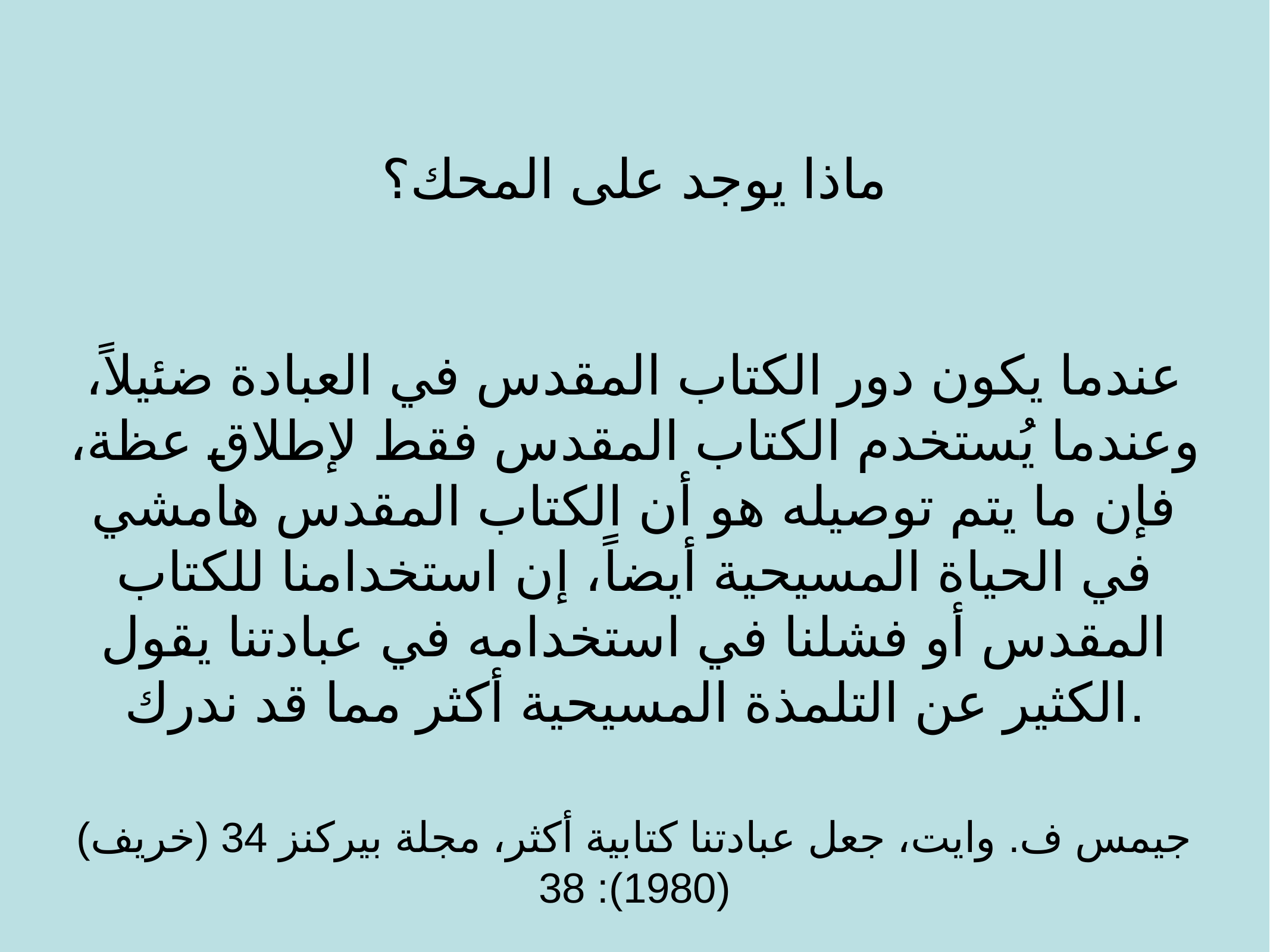

ماذا يوجد على المحك؟

عندما يكون دور الكتاب المقدس في العبادة ضئيلاً، وعندما يُستخدم الكتاب المقدس فقط لإطلاق عظة، فإن ما يتم توصيله هو أن الكتاب المقدس هامشي في الحياة المسيحية أيضاً، إن استخدامنا للكتاب المقدس أو فشلنا في استخدامه في عبادتنا يقول الكثير عن التلمذة المسيحية أكثر مما قد ندرك.

(جيمس ف. وايت، جعل عبادتنا كتابية أكثر، مجلة بيركنز 34 (خريف 1980): 38)